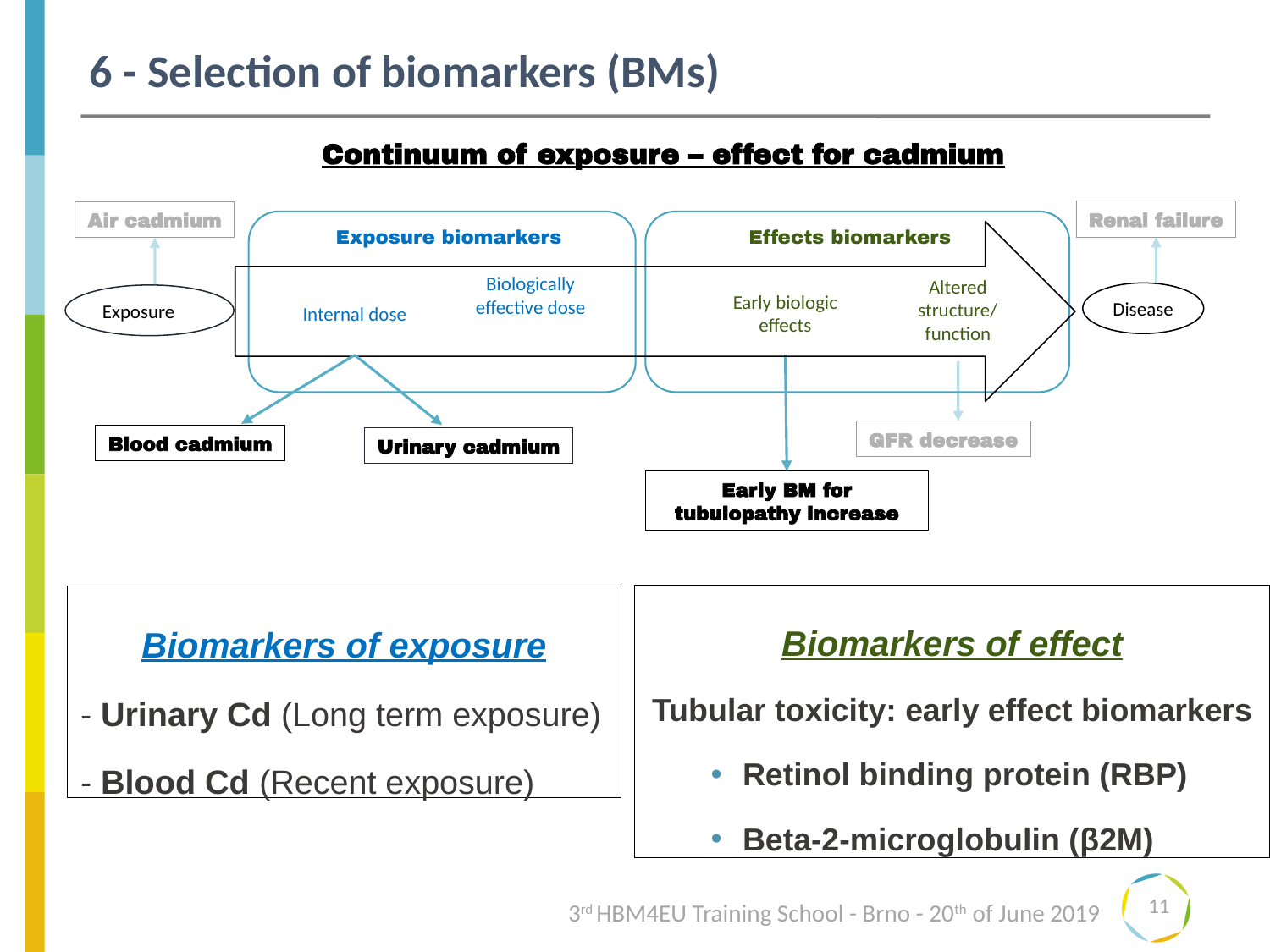

6 - Selection of biomarkers (BMs)
Continuum of exposure – effect for cadmium
Renal failure
Air cadmium

Exposure biomarkers
Effects biomarkers

Altered structure/ function
Biologically effective dose
Internal dose
Early biologic effects
Disease
Exposure
GFR decrease
Blood cadmium
Urinary cadmium
Early BM for tubulopathy increase
Biomarkers of effect
Tubular toxicity: early effect biomarkers
Retinol binding protein (RBP)
Beta-2-microglobulin (β2M)

Biomarkers of exposure
- Urinary Cd (Long term exposure)
- Blood Cd (Recent exposure)

11
3rd HBM4EU Training School - Brno - 20th of June 2019